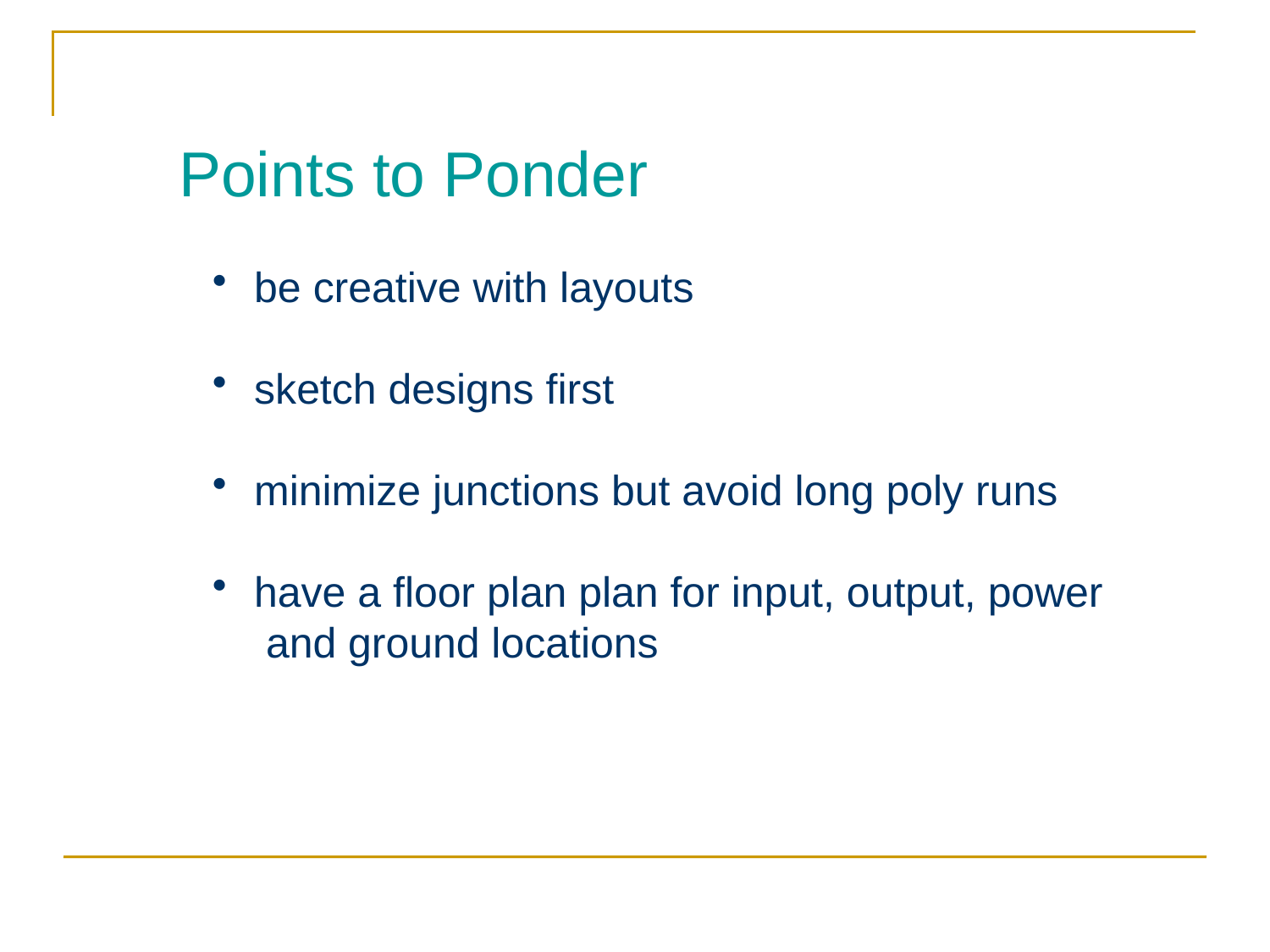

Points to Ponder

 be creative with layouts

 sketch designs first

 minimize junctions but avoid long poly runs

 have a floor plan plan for input, output, power
  and ground locations